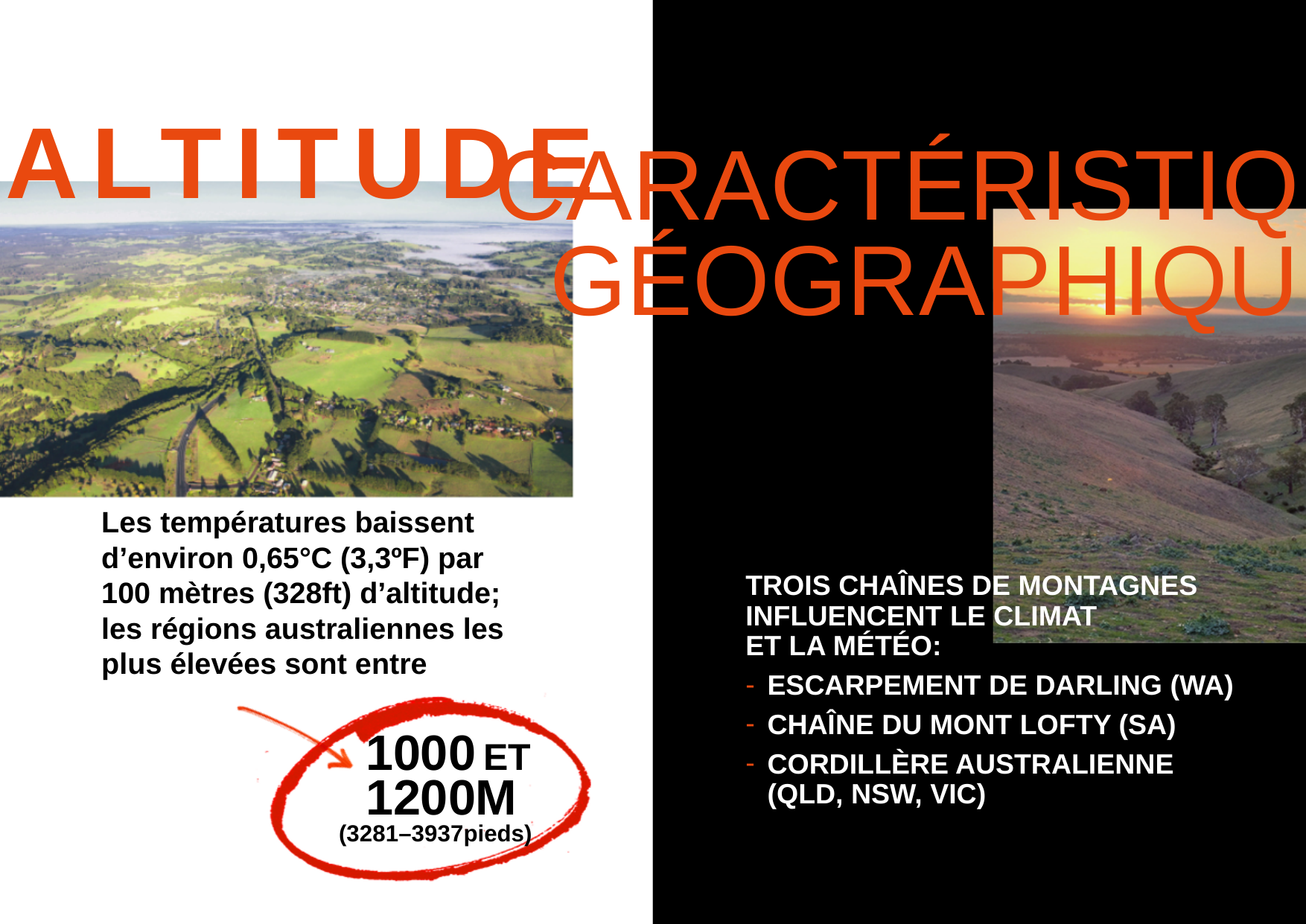

ALTITUDE
CARACTÉRISTIQUES
  GÉOGRAPHIQUES
Les températures baissent d’environ 0,65°C (3,3ºF) par 100 mètres (328ft) d’altitude; les régions australiennes les plus élevées sont entre
TROIS CHAÎNES DE MONTAGNES INFLUENCENT LE CLIMAT
ET LA MÉTÉO:
ESCARPEMENT DE DARLING (WA)
CHAÎNE DU MONT LOFTY (SA)
CORDILLÈRE AUSTRALIENNE (QLD, NSW, VIC)
1000 ET
1200M
(3281–3937pieds)